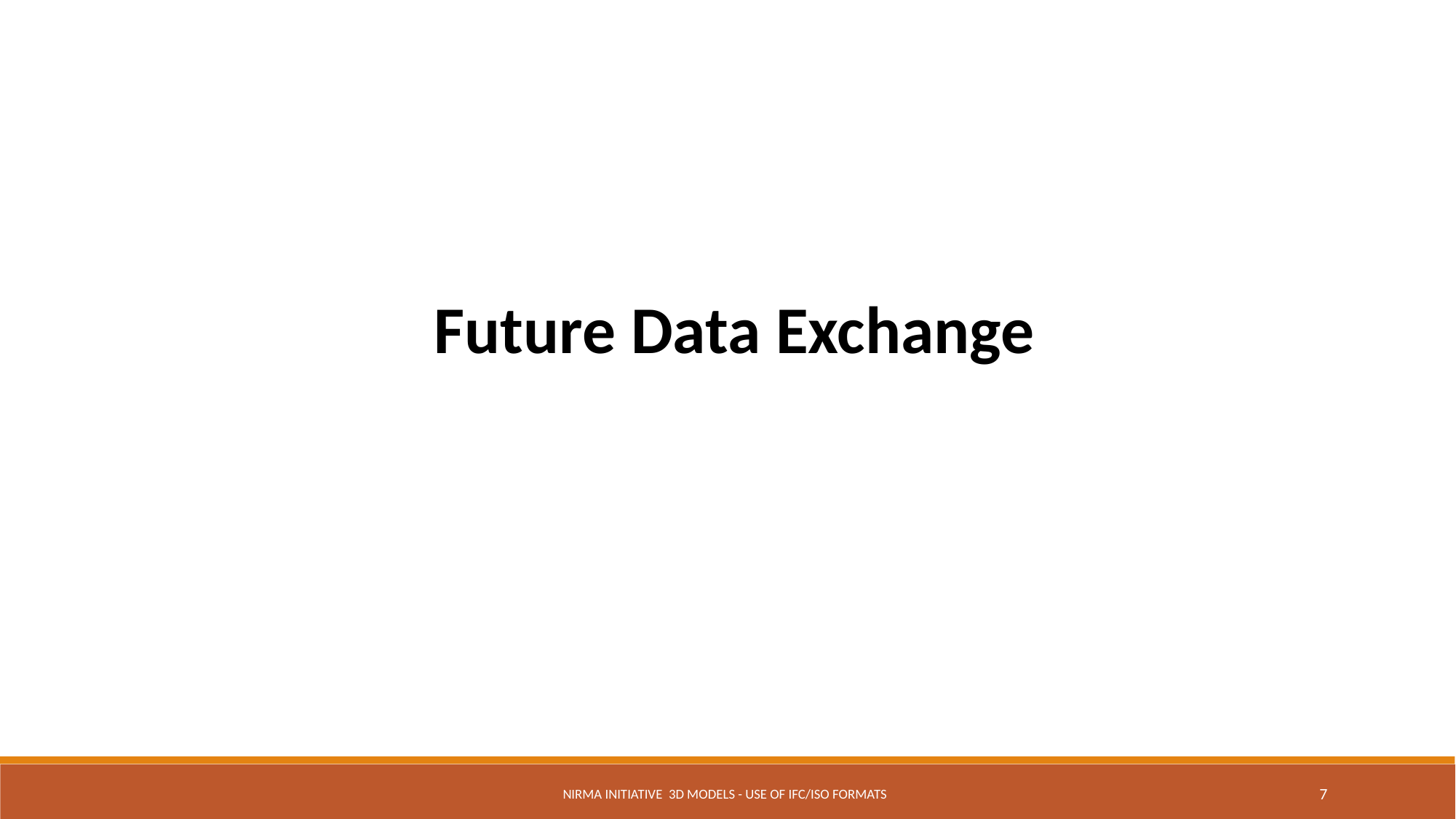

Future Data Exchange
NIRMA Initiative  3D Models - Use of IFC/ISO Formats
7